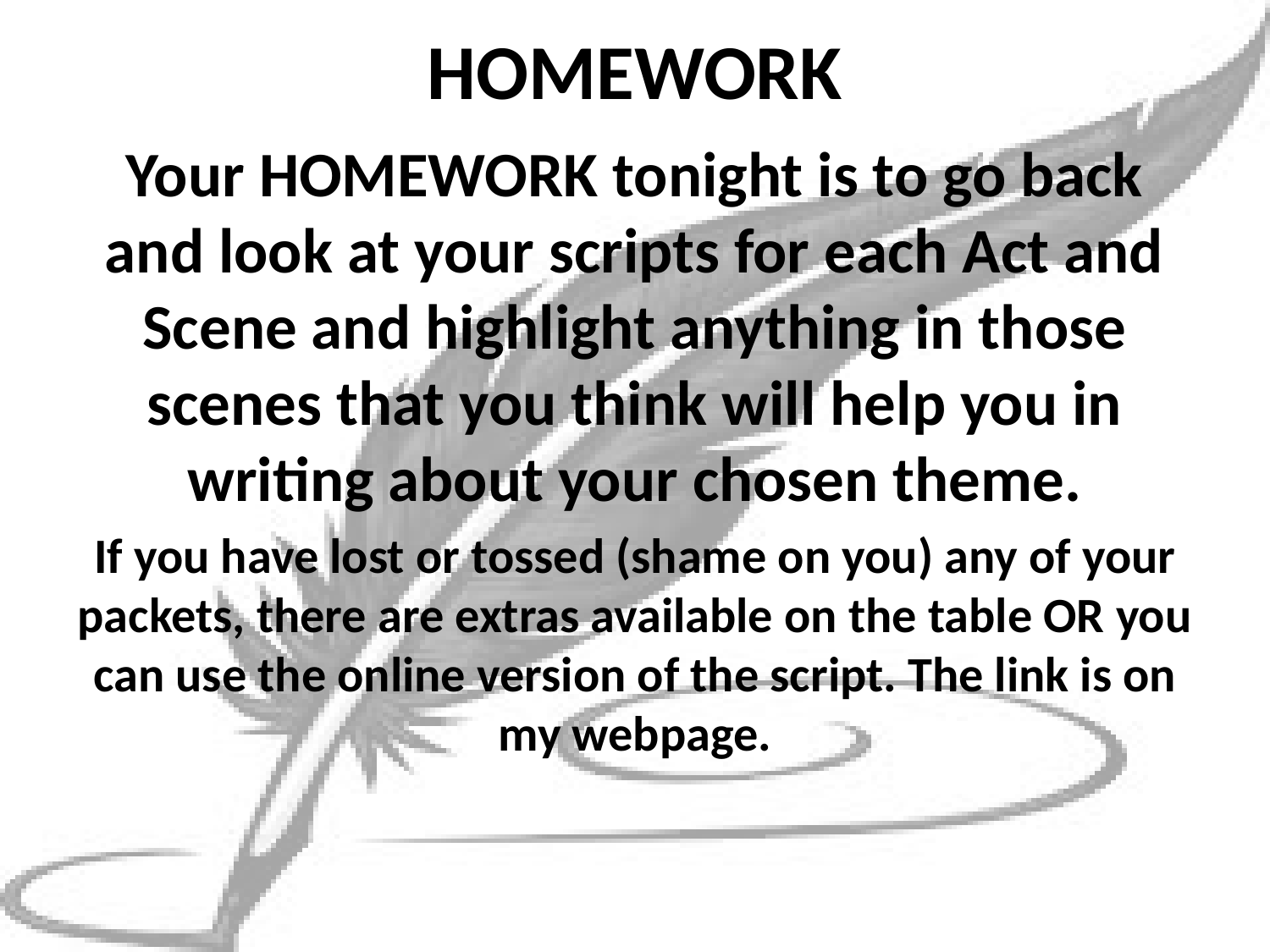

# HOMEWORK
Your HOMEWORK tonight is to go back and look at your scripts for each Act and Scene and highlight anything in those scenes that you think will help you in writing about your chosen theme.
If you have lost or tossed (shame on you) any of your packets, there are extras available on the table OR you can use the online version of the script. The link is on my webpage.